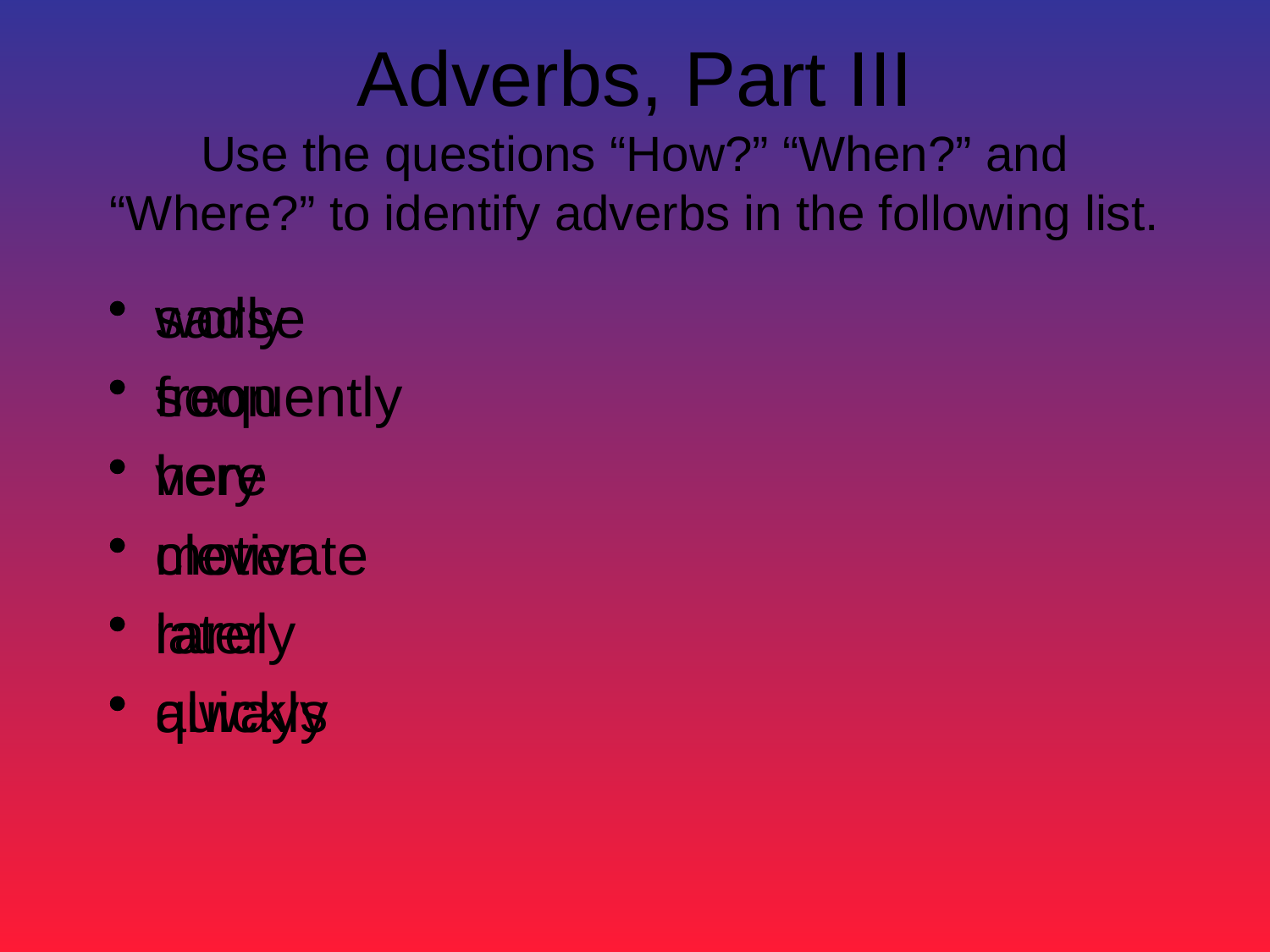

# Adverbs, Part III Use the questions “How?” “When?” and “Where?” to identify adverbs in the following list.
sadly
soon
here
motivate
later
quickly

worse
frequently
very
clever
rarely
always